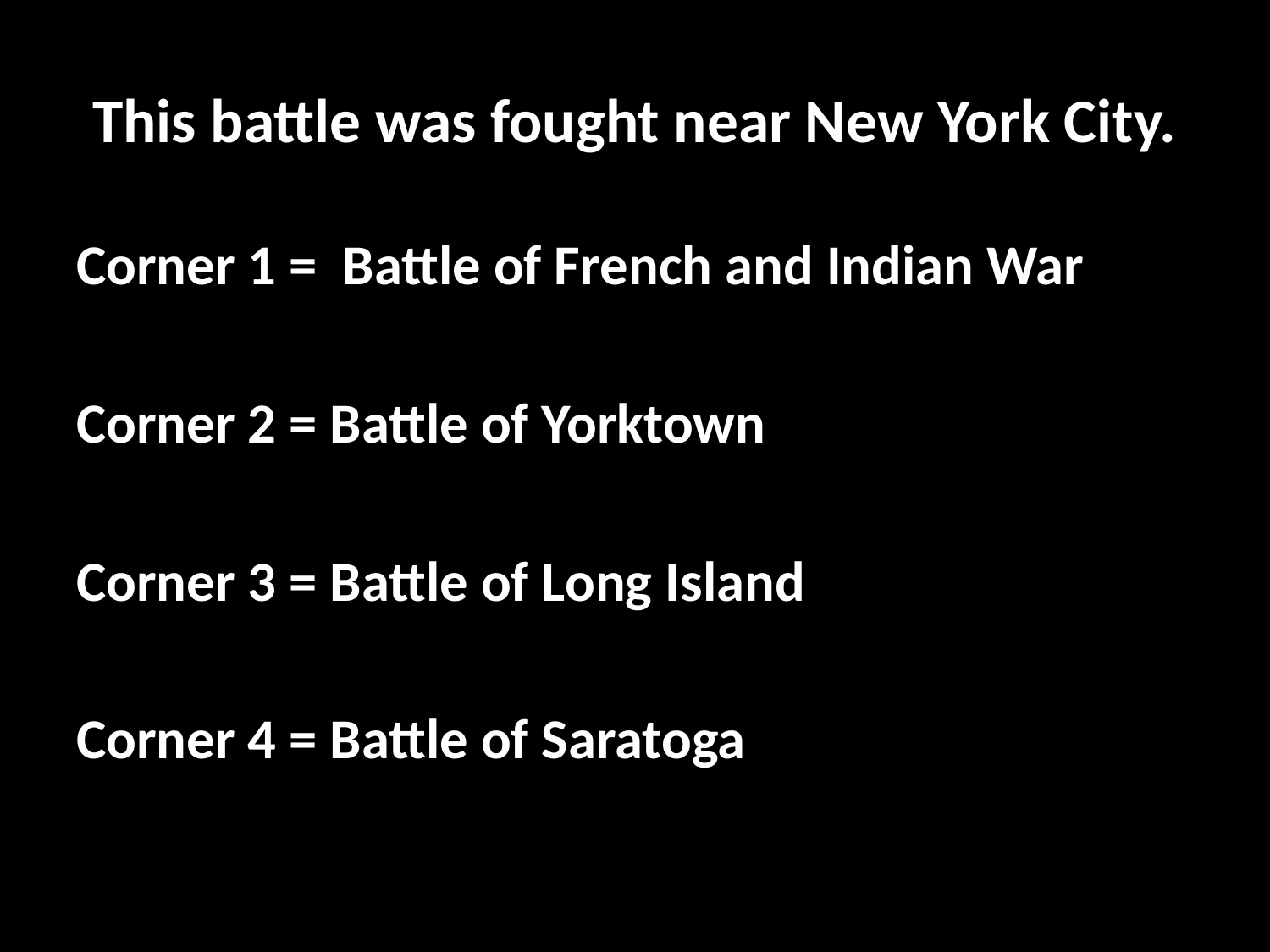

# This battle was fought near New York City.
Corner 1 =  Battle of French and Indian War

Corner 2 = Battle of Yorktown

Corner 3 = Battle of Long Island

Corner 4 = Battle of Saratoga